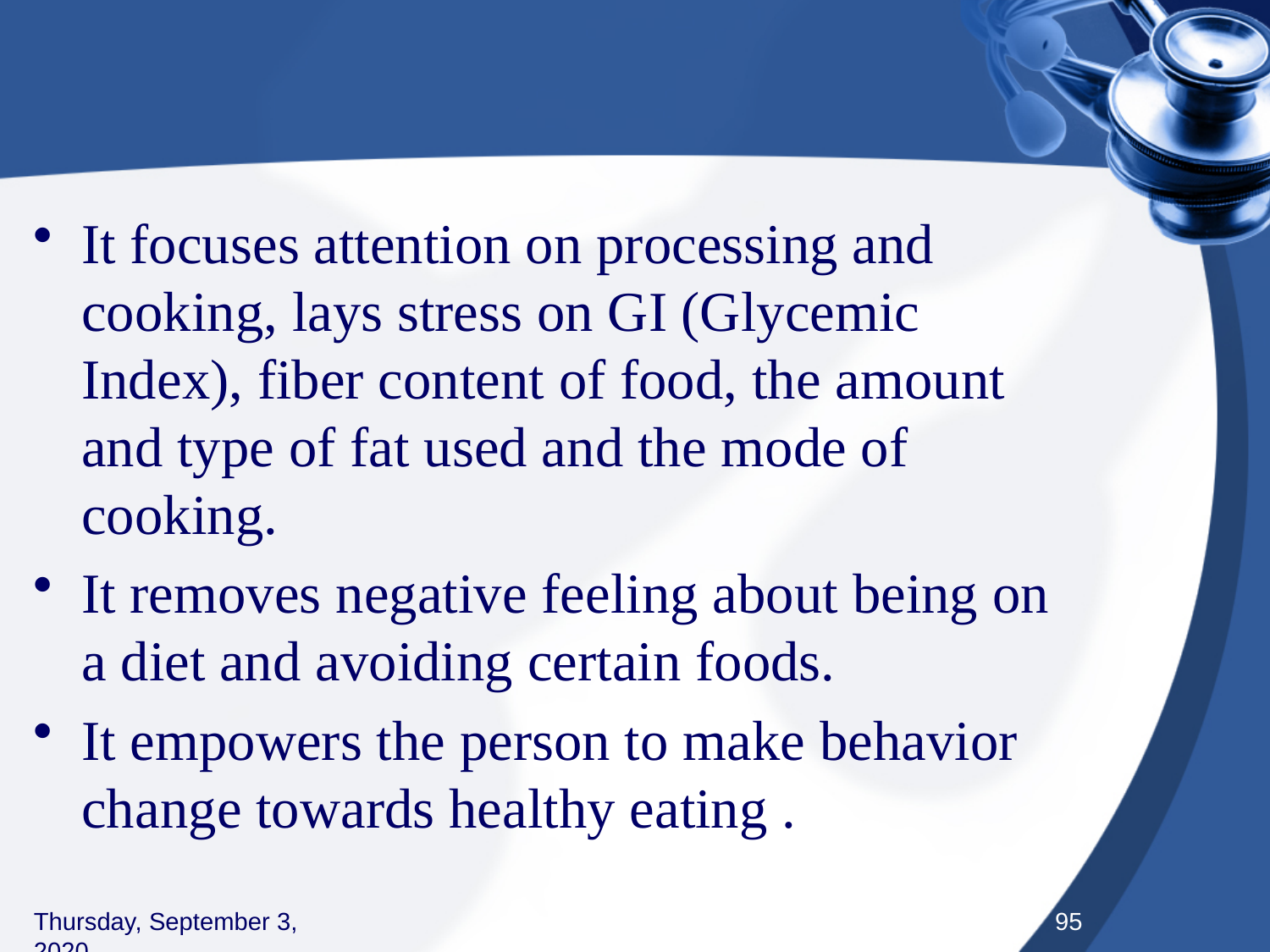

#
It focuses attention on processing and cooking, lays stress on GI (Glycemic Index), fiber content of food, the amount and type of fat used and the mode of cooking.
It removes negative feeling about being on a diet and avoiding certain foods.
It empowers the person to make behavior change towards healthy eating .

Thursday, September 3, 2020

95